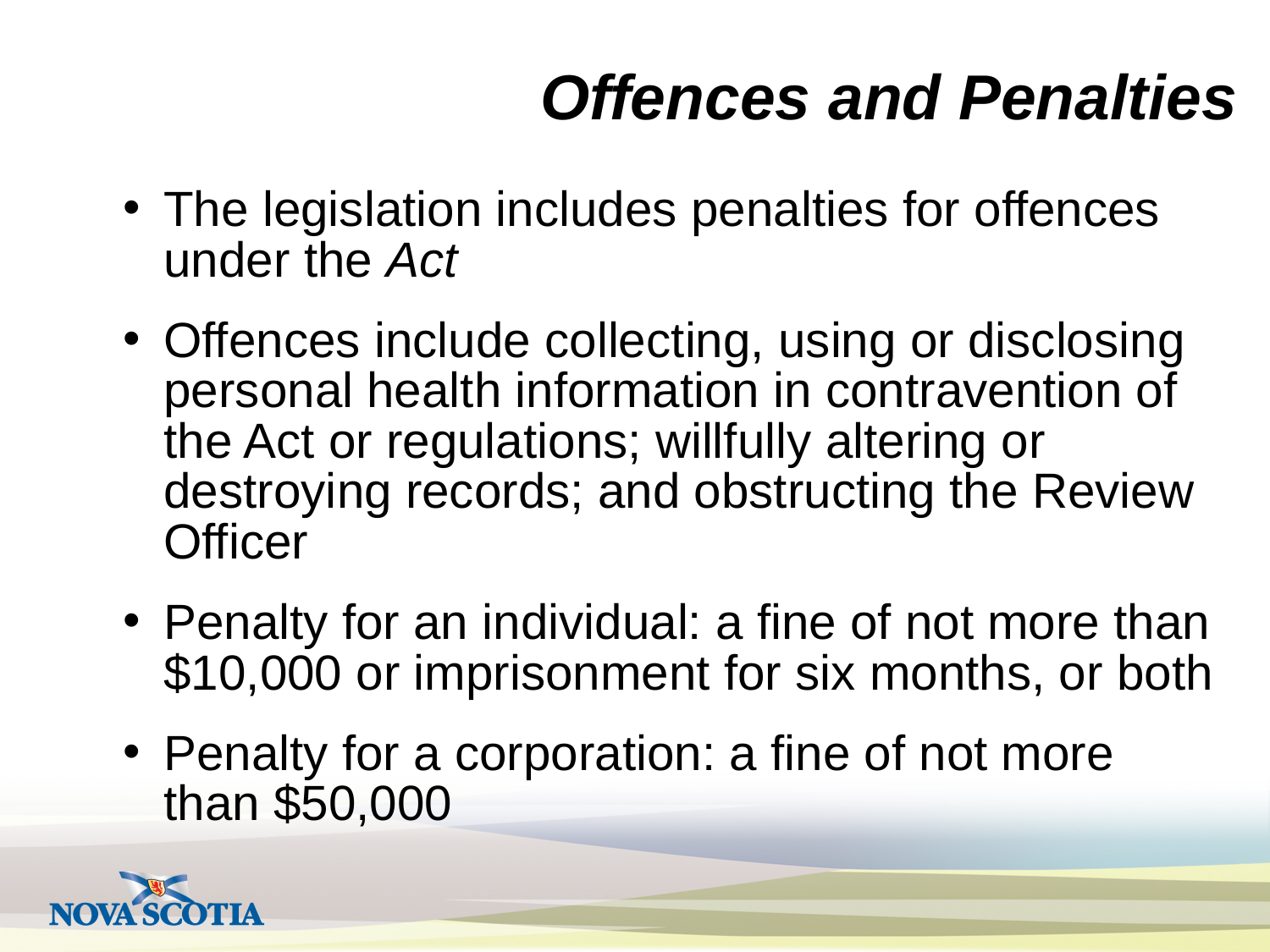

# Offences and Penalties
The legislation includes penalties for offences under the Act
Offences include collecting, using or disclosing personal health information in contravention of the Act or regulations; willfully altering or destroying records; and obstructing the Review Officer
Penalty for an individual: a fine of not more than $10,000 or imprisonment for six months, or both
Penalty for a corporation: a fine of not more than $50,000